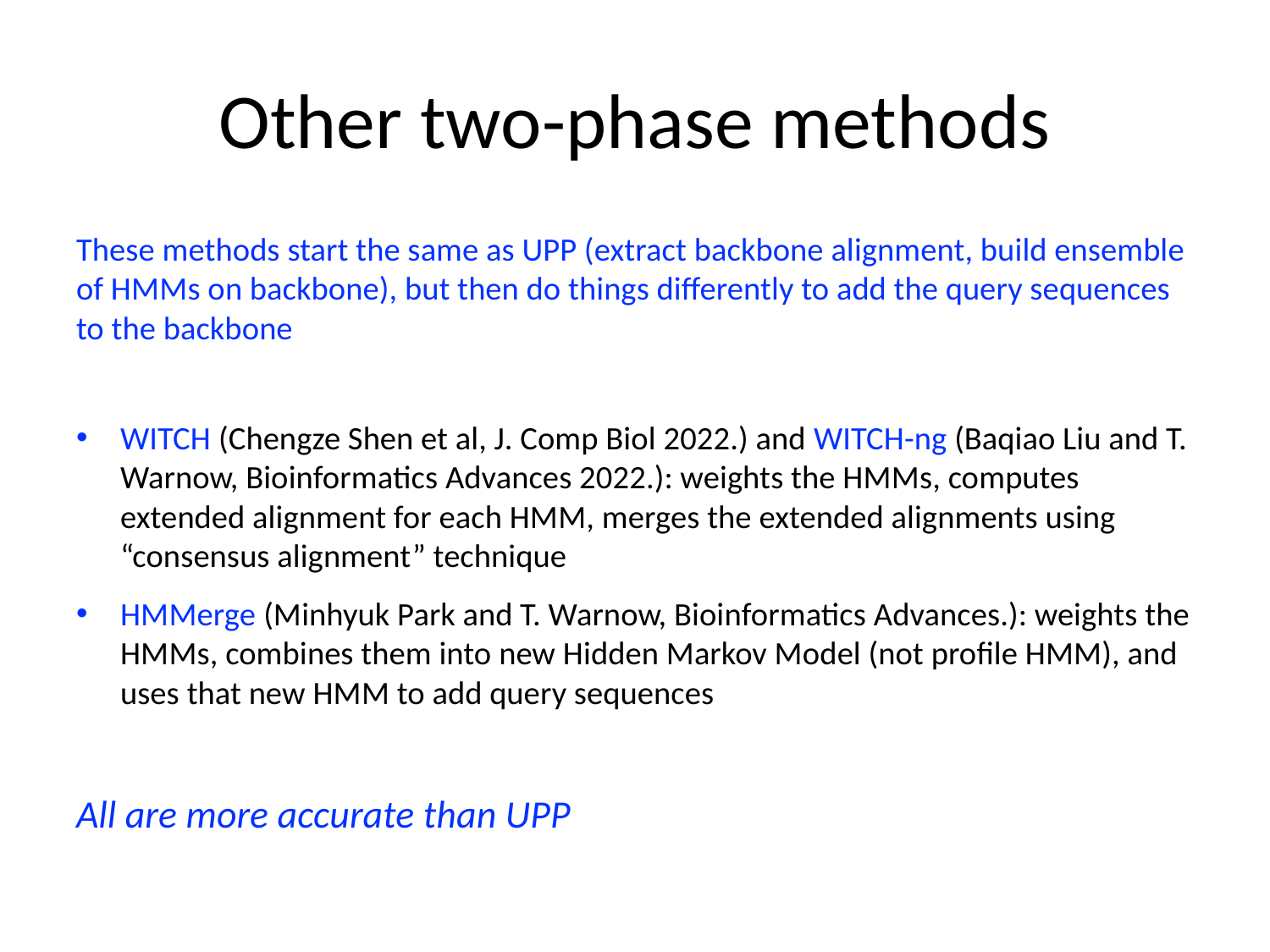

# Other two-phase methods
These methods start the same as UPP (extract backbone alignment, build ensemble of HMMs on backbone), but then do things differently to add the query sequences to the backbone

WITCH (Chengze Shen et al, J. Comp Biol 2022.) and WITCH-ng (Baqiao Liu and T. Warnow, Bioinformatics Advances 2022.): weights the HMMs, computes extended alignment for each HMM, merges the extended alignments using “consensus alignment” technique
HMMerge (Minhyuk Park and T. Warnow, Bioinformatics Advances.): weights the HMMs, combines them into new Hidden Markov Model (not profile HMM), and uses that new HMM to add query sequences

All are more accurate than UPP